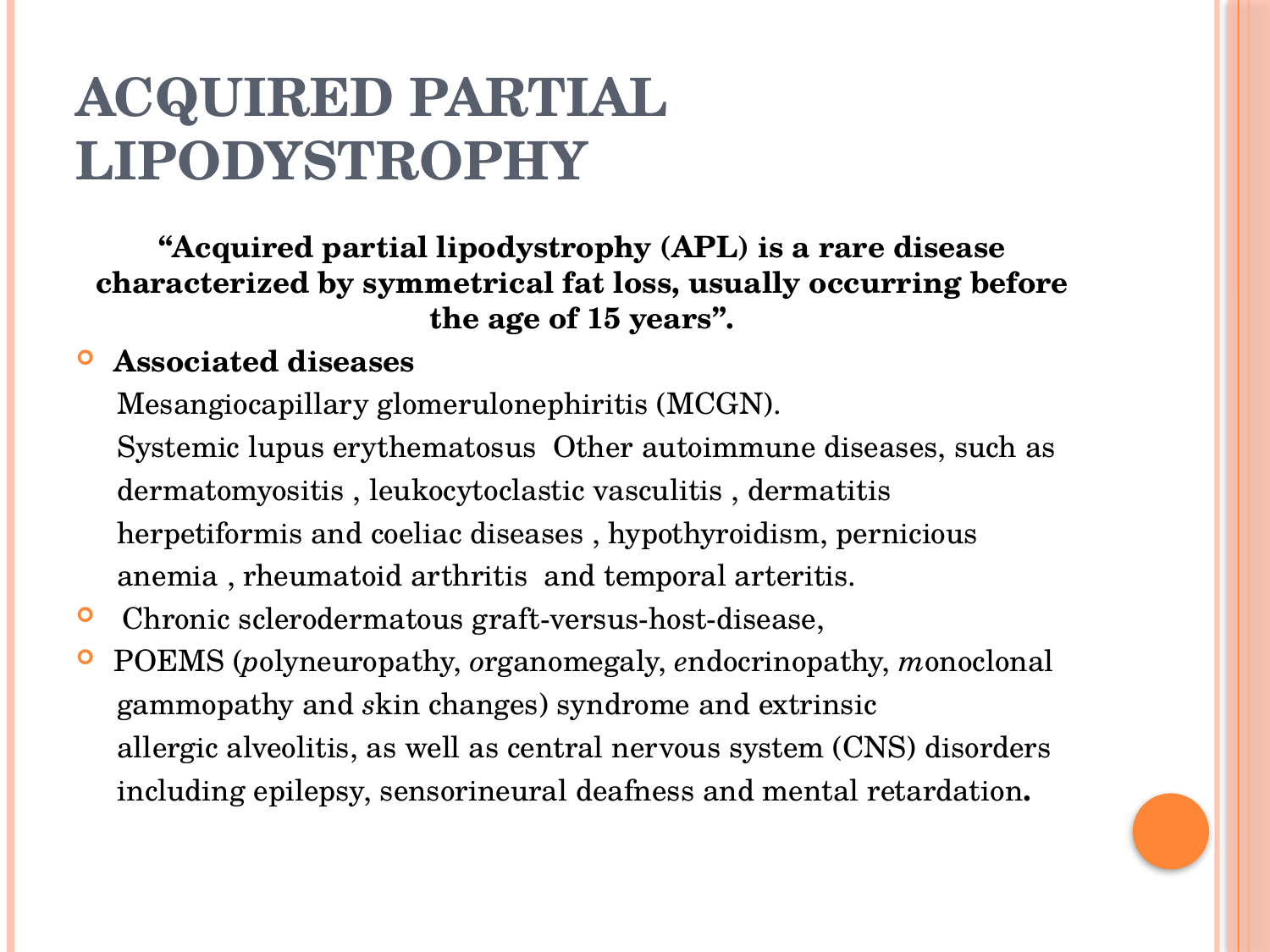

# Acquired partial lipodystrophy
“Acquired partial lipodystrophy (APL) is a rare disease characterized by symmetrical fat loss, usually occurring before the age of 15 years”.
Associated diseases
     Mesangiocapillary glomerulonephiritis (MCGN).
     Systemic lupus erythematosus  Other autoimmune diseases, such as
     dermatomyositis , leukocytoclastic vasculitis , dermatitis
     herpetiformis and coeliac diseases , hypothyroidism, pernicious
     anemia , rheumatoid arthritis  and temporal arteritis.
 Chronic sclerodermatous graft‐versus‐host‐disease,
POEMS (polyneuropathy, organomegaly, endocrinopathy, monoclonal
     gammopathy and skin changes) syndrome and extrinsic
     allergic alveolitis, as well as central nervous system (CNS) disorders
     including epilepsy, sensorineural deafness and mental retardation.